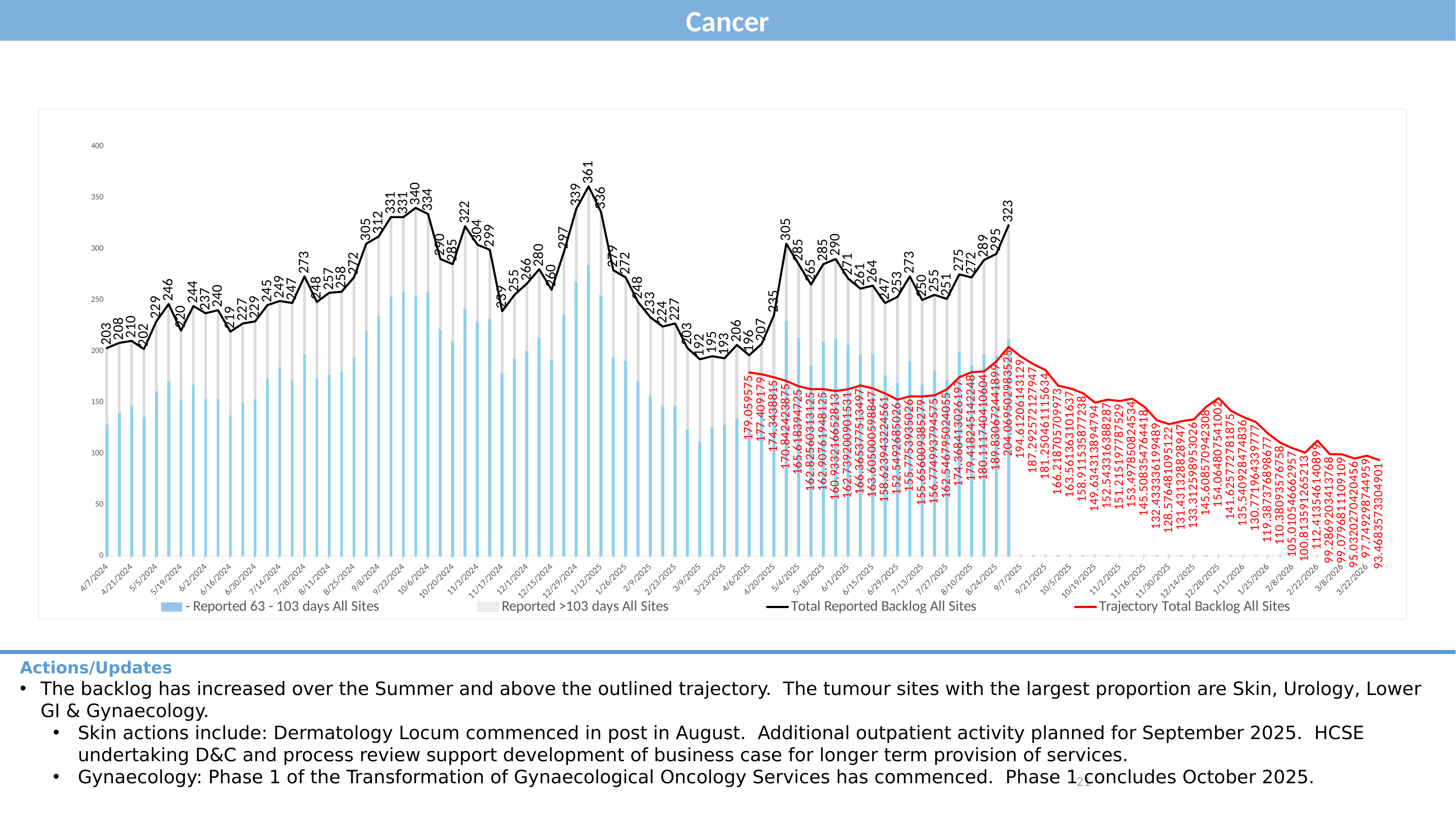

Cancer

### Chart

| Category | - Reported 63 - 103 days All Sites | Reported >103 days All Sites | Trajectory Total Backlog All Sites | Total Reported Backlog All Sites |
|---|---|---|---|---|
| 45389 | 129.0 | 74.0 | None | 203.0 |
| 45396 | 140.0 | 68.0 | None | 208.0 |
| 45403 | 147.0 | 63.0 | None | 210.0 |
| 45410 | 136.0 | 66.0 | None | 202.0 |
| 45417 | 161.0 | 68.0 | None | 229.0 |
| 45424 | 171.0 | 75.0 | None | 246.0 |
| 45431 | 153.0 | 67.0 | None | 220.0 |
| 45438 | 168.0 | 76.0 | None | 244.0 |
| 45445 | 154.0 | 83.0 | None | 237.0 |
| 45452 | 154.0 | 86.0 | None | 240.0 |
| 45459 | 138.0 | 81.0 | None | 219.0 |
| 45466 | 151.0 | 76.0 | None | 227.0 |
| 45473 | 154.0 | 75.0 | None | 229.0 |
| 45480 | 174.0 | 71.0 | None | 245.0 |
| 45487 | 185.0 | 64.0 | None | 249.0 |
| 45494 | 172.0 | 75.0 | None | 247.0 |
| 45501 | 198.0 | 75.0 | None | 273.0 |
| 45508 | 174.0 | 74.0 | None | 248.0 |
| 45515 | 178.0 | 79.0 | None | 257.0 |
| 45522 | 180.0 | 78.0 | None | 258.0 |
| 45529 | 194.0 | 78.0 | None | 272.0 |
| 45536 | 221.0 | 84.0 | None | 305.0 |
| 45543 | 235.0 | 77.0 | None | 312.0 |
| 45550 | 254.0 | 77.0 | None | 331.0 |
| 45557 | 259.0 | 72.0 | None | 331.0 |
| 45564 | 255.0 | 85.0 | None | 340.0 |
| 45571 | 258.0 | 76.0 | None | 334.0 |
| 45578 | 222.0 | 68.0 | None | 290.0 |
| 45585 | 210.0 | 75.0 | None | 285.0 |
| 45592 | 242.0 | 80.0 | None | 322.0 |
| 45599 | 229.0 | 75.0 | None | 304.0 |
| 45606 | 232.0 | 67.0 | None | 299.0 |
| 45613 | 179.0 | 60.0 | None | 239.0 |
| 45620 | 193.0 | 62.0 | None | 255.0 |
| 45627 | 201.0 | 65.0 | None | 266.0 |
| 45634 | 214.0 | 66.0 | None | 280.0 |
| 45641 | 192.0 | 68.0 | None | 260.0 |
| 45648 | 236.0 | 61.0 | None | 297.0 |
| 45655 | 268.0 | 71.0 | None | 339.0 |
| 45662 | 285.0 | 76.0 | None | 361.0 |
| 45669 | 255.0 | 81.0 | None | 336.0 |
| 45676 | 194.0 | 85.0 | None | 279.0 |
| 45683 | 191.0 | 81.0 | None | 272.0 |
| 45690 | 171.0 | 77.0 | None | 248.0 |
| 45697 | 156.0 | 77.0 | None | 233.0 |
| 45704 | 147.0 | 77.0 | None | 224.0 |
| 45711 | 147.0 | 80.0 | None | 227.0 |
| 45718 | 124.0 | 79.0 | None | 203.0 |
| 45725 | 112.0 | 80.0 | None | 192.0 |
| 45732 | 126.0 | 69.0 | None | 195.0 |
| 45739 | 129.0 | 64.0 | None | 193.0 |
| 45746 | 135.0 | 71.0 | None | 206.0 |
| 45753 | 125.0 | 71.0 | 179.059575 | 196.0 |
| 45760 | 143.0 | 64.0 | 177.409179 | 207.0 |
| 45767 | 170.0 | 65.0 | 174.3438815 | 235.0 |
| 45774 | 230.0 | 75.0 | 170.842423875 | 305.0 |
| 45781 | 214.0 | 71.0 | 165.618394725 | 285.0 |
| 45788 | 187.0 | 78.0 | 162.82560313125 | 265.0 |
| 45795 | 210.0 | 75.0 | 162.90761948125 | 285.0 |
| 45802 | 213.0 | 77.0 | 160.93321665281252 | 290.0 |
| 45809 | 207.0 | 64.0 | 162.73920090153126 | 271.0 |
| 45816 | 197.0 | 64.0 | 166.3653775134969 | 261.0 |
| 45823 | 198.0 | 66.0 | 163.60500059884657 | 264.0 |
| 45830 | 177.0 | 70.0 | 158.6239432245605 | 247.0 |
| 45837 | 170.0 | 83.0 | 152.54926850259955 | 253.0 |
| 45844 | 191.0 | 82.0 | 155.77539350259954 | 273.0 |
| 45851 | 168.0 | 82.0 | 155.65600938527936 | 250.0 |
| 45858 | 182.0 | 73.0 | 156.77499379457515 | 255.0 |
| 45865 | 173.0 | 78.0 | 162.54679502405534 | 251.0 |
| 45872 | 200.0 | 75.0 | 174.36841302619678 | 275.0 |
| 45879 | 187.0 | 85.0 | 179.41824514224814 | 272.0 |
| 45886 | 198.0 | 91.0 | 180.11174041060357 | 289.0 |
| 45893 | 196.0 | 99.0 | 189.83067244189903 | 295.0 |
| 45900 | 212.0 | 111.0 | 204.06950298352484 | 323.0 |
| 45907 | 0.0 | 0.0 | 194.61206143129033 | None |
| 45914 | 0.0 | 0.0 | 187.29257212794664 | None |
| 45921 | 0.0 | 0.0 | 181.25046111563438 | None |
| 45928 | 0.0 | 0.0 | 166.2187057099727 | None |
| 45935 | 0.0 | 0.0 | 163.56136310163745 | None |
| 45942 | 0.0 | 0.0 | 158.9115358772375 | None |
| 45949 | 0.0 | 0.0 | 149.63431389479405 | None |
| 45956 | 0.0 | 0.0 | 152.54331638828668 | None |
| 45963 | 0.0 | 0.0 | 151.21519778752887 | None |
| 45970 | 0.0 | 0.0 | 153.49785082453408 | None |
| 45977 | 0.0 | 0.0 | 145.50835476441796 | None |
| 45984 | 0.0 | 0.0 | 132.4333361994885 | None |
| 45991 | 0.0 | 0.0 | 128.5764810951215 | None |
| 45998 | 0.0 | 0.0 | 131.43132882894662 | None |
| 46005 | 0.0 | 0.0 | 133.31259895302605 | None |
| 46012 | 0.0 | 0.0 | 145.60857094230772 | None |
| 46019 | 0.0 | 0.0 | 154.06480754100178 | None |
| 46026 | 0.0 | 0.0 | 141.62577278187473 | None |
| 46033 | 0.0 | 0.0 | 135.54092847483622 | None |
| 46040 | 0.0 | 0.0 | 130.77196433977716 | None |
| 46047 | 0.0 | 0.0 | 119.38737689867688 | None |
| 46054 | 0.0 | 0.0 | 110.38093576758 | None |
| 46061 | 0.0 | 0.0 | 105.01054666295747 | None |
| 46068 | 0.0 | 0.0 | 100.81359126521326 | None |
| 46075 | 0.0 | 0.0 | 112.41354614089897 | None |
| 46082 | 0.0 | 0.0 | 99.28692034137683 | None |
| 46089 | 0.0 | 0.0 | 99.07968111091085 | None |
| 46096 | 0.0 | 0.0 | 95.03202704204557 | None |
| 46103 | 0.0 | 0.0 | 97.74929874495895 | None |
| 46110 | 0.0 | 0.0 | 93.46835733049014 | None |
Actions/Updates
The backlog has increased over the Summer and above the outlined trajectory.  The tumour sites with the largest proportion are Skin, Urology, Lower GI & Gynaecology.
Skin actions include: Dermatology Locum commenced in post in August.  Additional outpatient activity planned for September 2025.  HCSE undertaking D&C and process review support development of business case for longer term provision of services.
Gynaecology: Phase 1 of the Transformation of Gynaecological Oncology Services has commenced.  Phase 1 concludes October 2025.
21